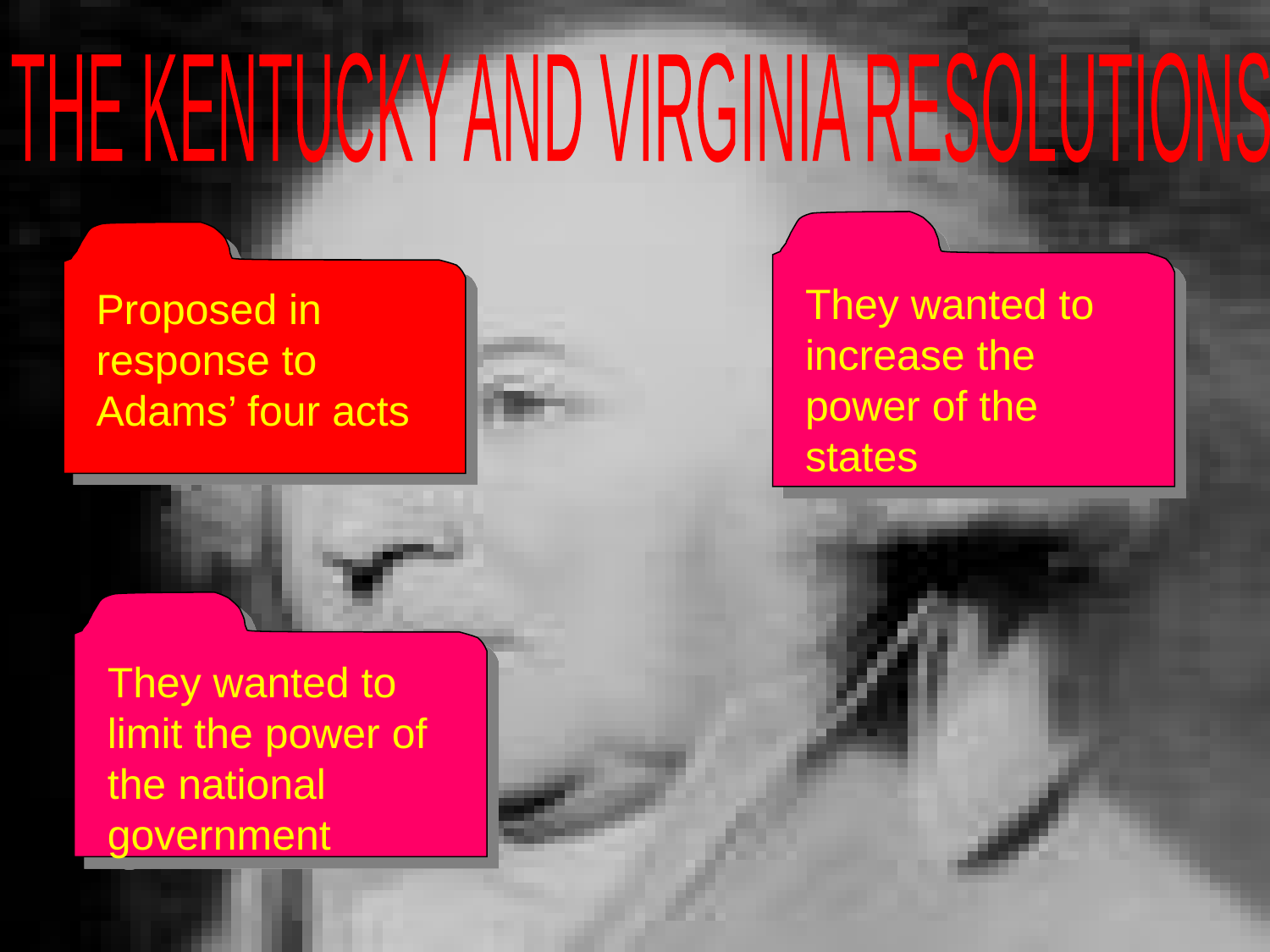

THE KENTUCKY AND VIRGINIA RESOLUTIONS
They wanted to increase the power of the states
Proposed in response to Adams’ four acts
They wanted to limit the power of the national government